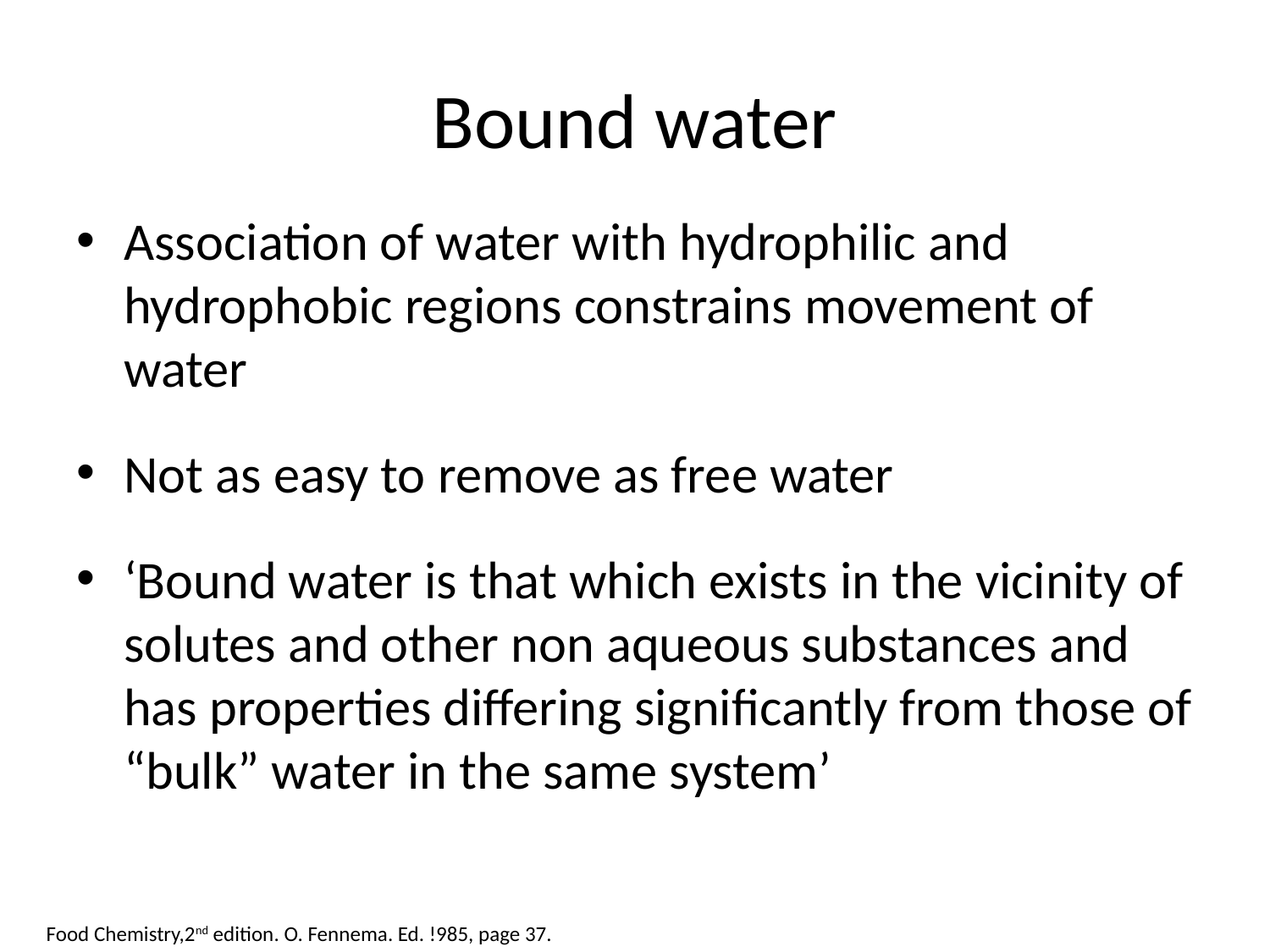

# Bound water
Association of water with hydrophilic and hydrophobic regions constrains movement of water
Not as easy to remove as free water
‘Bound water is that which exists in the vicinity of solutes and other non aqueous substances and has properties differing significantly from those of “bulk” water in the same system’
Food Chemistry,2nd edition. O. Fennema. Ed. !985, page 37.